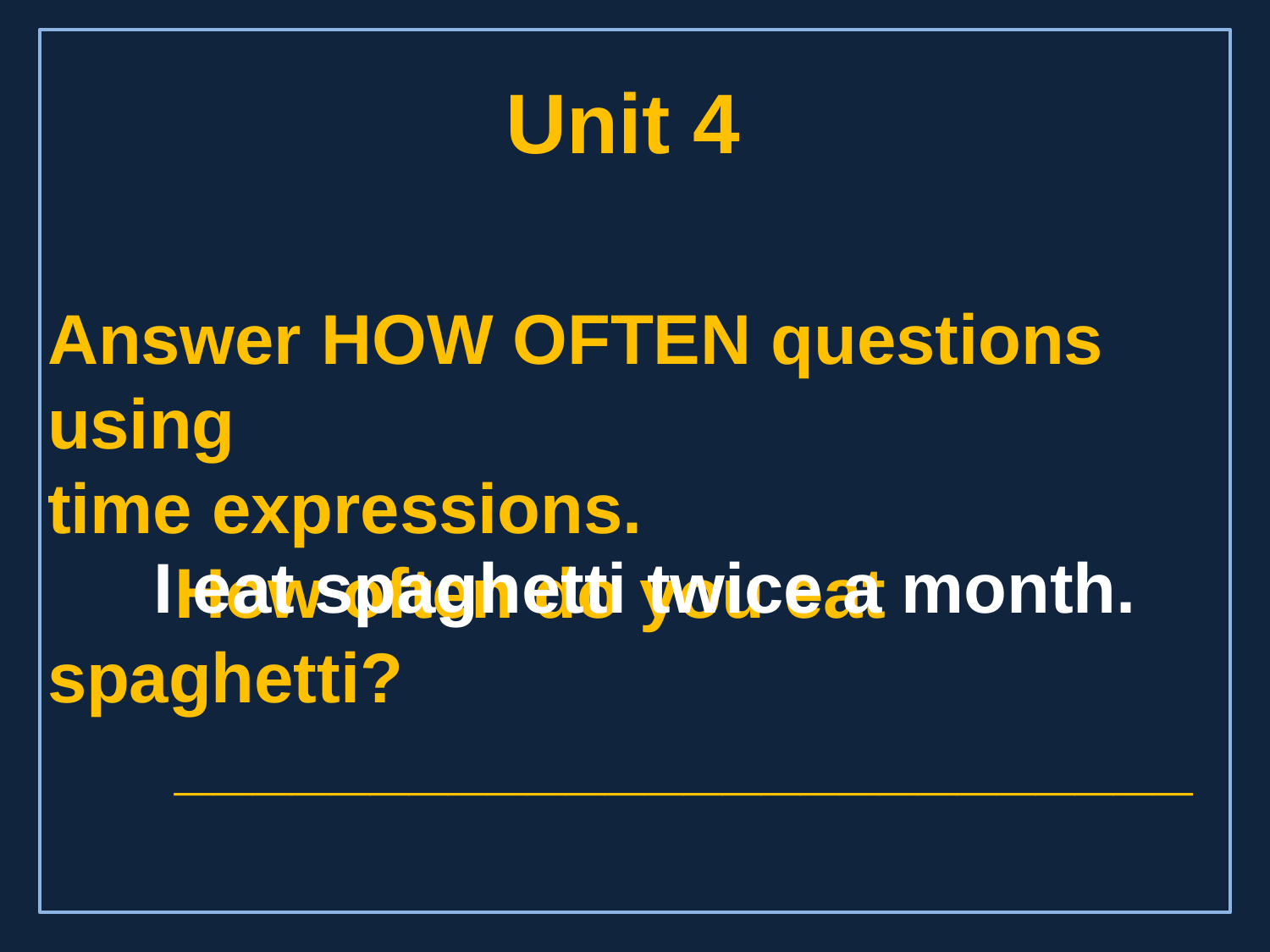

Unit 4
Answer HOW OFTEN questions using
time expressions.
	How often do you eat spaghetti?
	__________________________

I eat spaghetti twice a month.